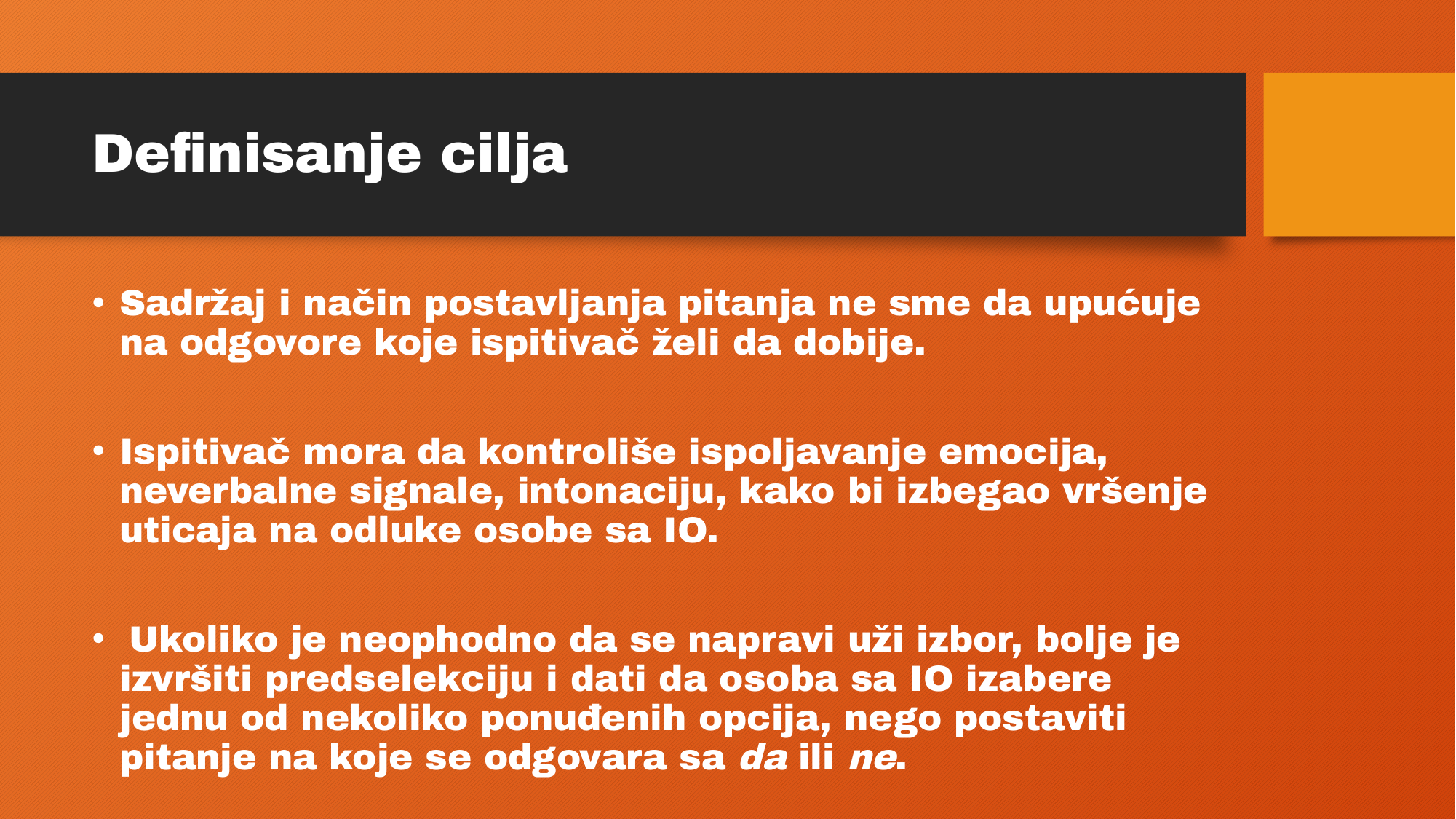

# Definisanje cilja
Sadržaj i način postavljanja pitanja ne sme da upućuje na odgovore koje ispitivač želi da dobije.

Ispitivač mora da kontroliše ispoljavanje emocija, neverbalne signale, intonaciju, kako bi izbegao vršenje uticaja na odluke osobe sa IO.

 Ukoliko je neophodno da se napravi uži izbor, bolje je izvršiti predselekciju i dati da osoba sa IO izabere jednu od nekoliko ponuđenih opcija, nego postaviti pitanje na koje se odgovara sa da ili ne.